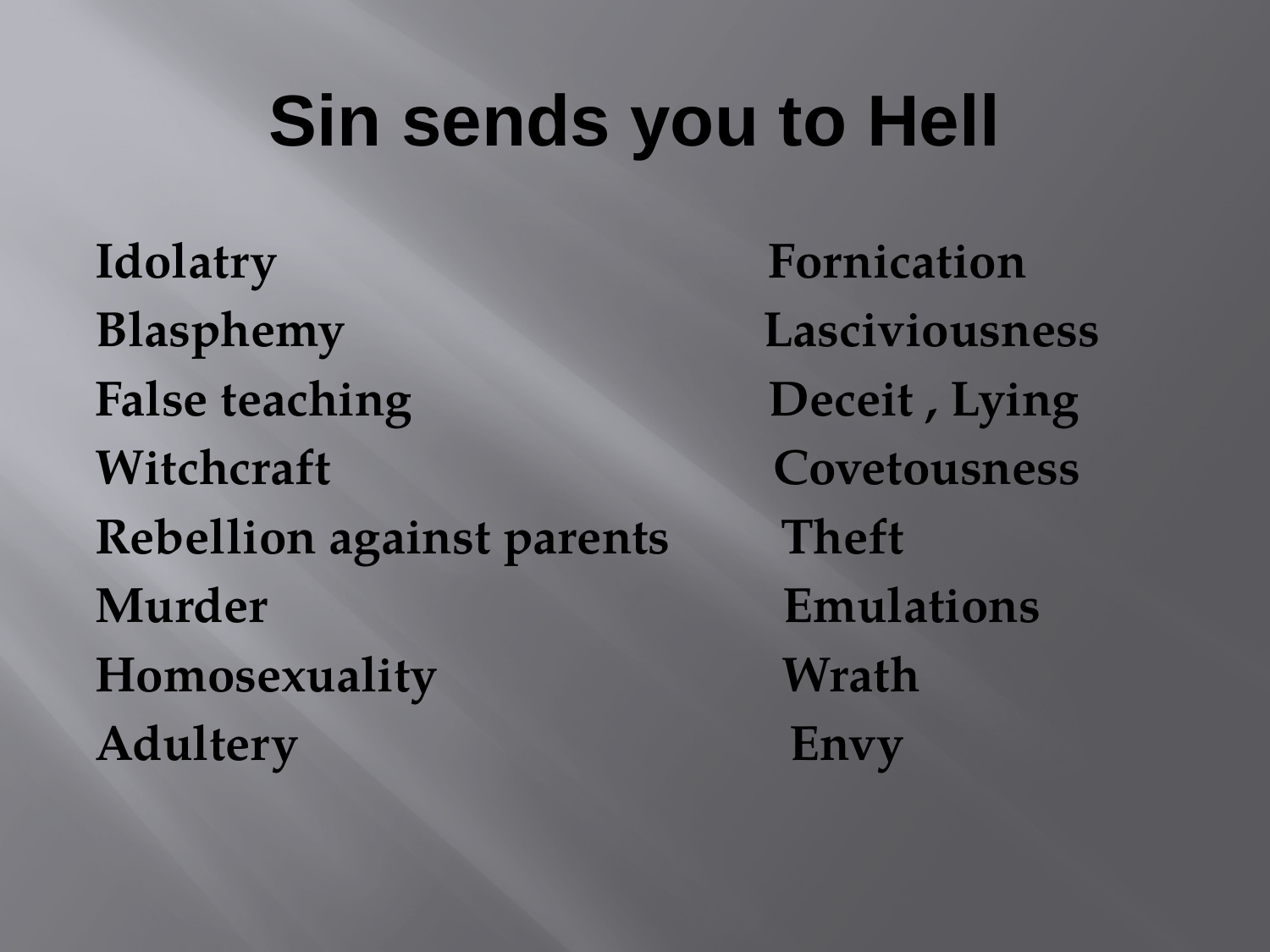

# Sin sends you to Hell
Idolatry                                        Fornication
Blasphemy                                  Lasciviousness
False teaching                             Deceit , Lying
Witchcraft                                    Covetousness
Rebellion against parents         Theft
Murder                                          Emulations
Homosexuality                            Wrath
Adultery                                        Envy